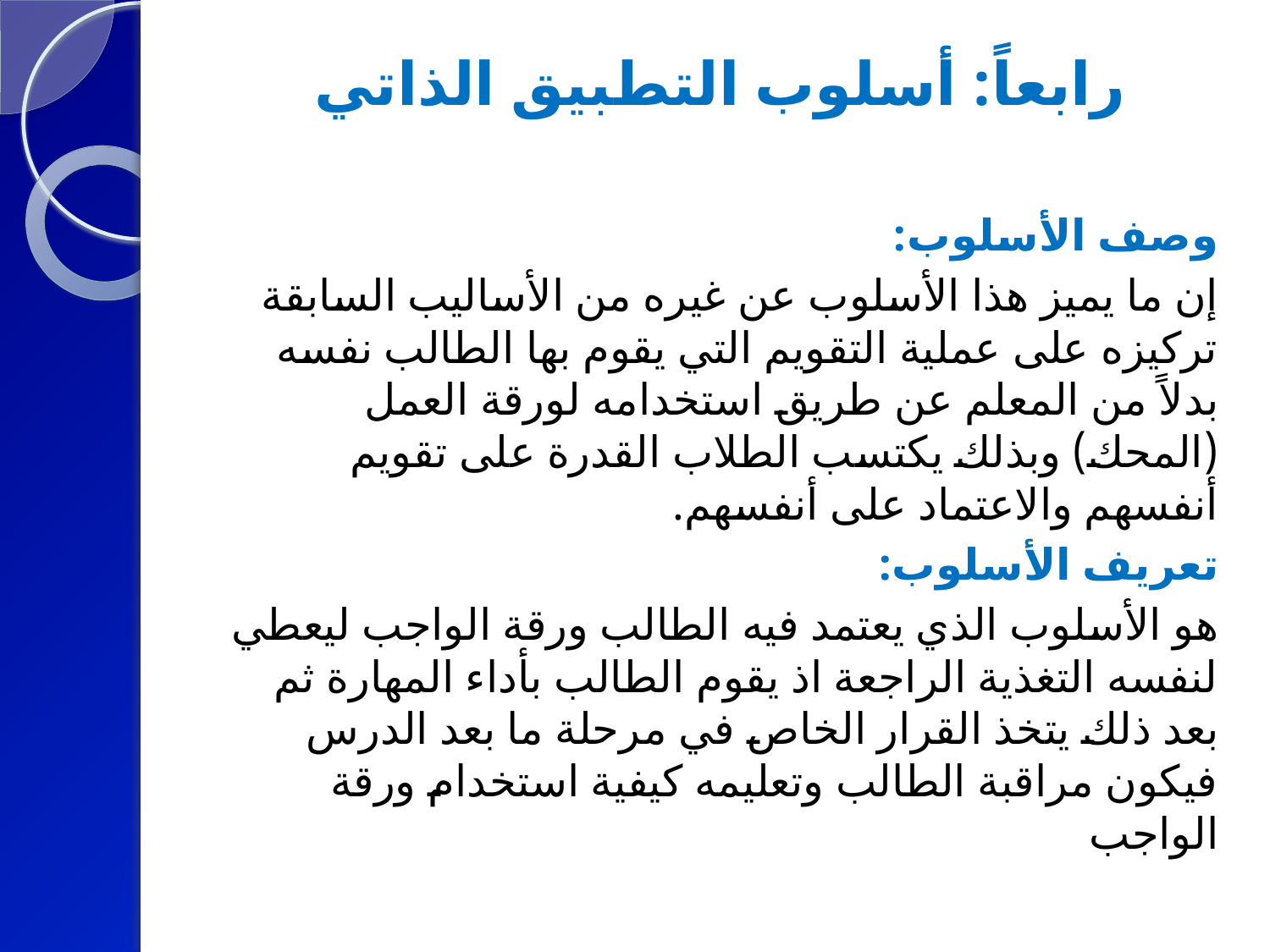

# رابعاً: أسلوب التطبيق الذاتي
وصف الأسلوب:
إن ما يميز هذا الأسلوب عن غيره من الأساليب السابقة تركيزه على عملية التقويم التي يقوم بها الطالب نفسه بدلاً من المعلم عن طريق استخدامه لورقة العمل (المحك) وبذلك يكتسب الطلاب القدرة على تقويم أنفسهم والاعتماد على أنفسهم.
تعريف الأسلوب:
هو الأسلوب الذي يعتمد فيه الطالب ورقة الواجب ليعطي لنفسه التغذية الراجعة اذ يقوم الطالب بأداء المهارة ثم بعد ذلك يتخذ القرار الخاص في مرحلة ما بعد الدرس فيكون مراقبة الطالب وتعليمه كيفية استخدام ورقة الواجب